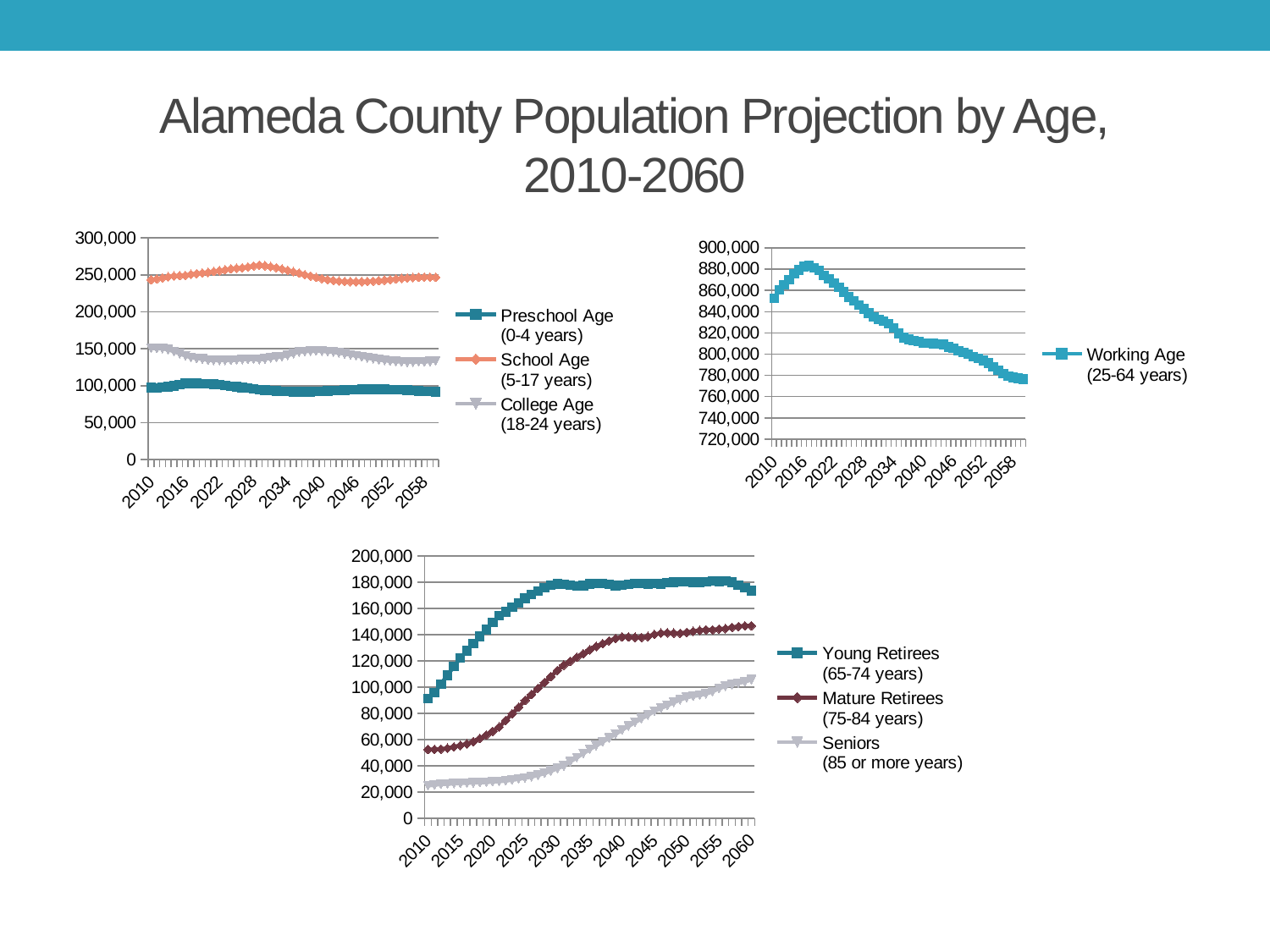

# Alameda County Population Projection by Age, 2010-2060

[unsupported chart]

### Chart

| Category | Working Age
(25-64 years) |
|---|---|
| 2010 | 852752.0449971778 |
| 2011 | 860327.332630721 |
| 2012 | 865373.8552395101 |
| 2013 | 870252.2739098977 |
| 2014 | 875599.9635402908 |
| 2015 | 879240.4403265348 |
| 2016 | 882535.4468384959 |
| 2017 | 883230.8706992549 |
| 2018 | 881355.3600835549 |
| 2019 | 878996.1695612993 |
| 2020 | 873880.4778477391 |
| 2021 | 870668.6693087877 |
| 2022 | 867037.8492520024 |
| 2023 | 862932.7955362783 |
| 2024 | 858605.5852403379 |
| 2025 | 853822.9583350236 |
| 2026 | 850175.7874388357 |
| 2027 | 846285.4773377622 |
| 2028 | 842479.8425955737 |
| 2029 | 838785.0326504363 |
| 2030 | 835133.7007817108 |
| 2031 | 832877.2288566127 |
| 2032 | 830991.2284451928 |
| 2033 | 828731.7438741337 |
| 2034 | 824654.7016445094 |
| 2035 | 819423.7084089709 |
| 2036 | 815431.904326733 |
| 2037 | 813970.0757744145 |
| 2038 | 812892.0001233727 |
| 2039 | 812083.5163320341 |
| 2040 | 810547.7303487646 |
| 2041 | 810163.7309743894 |
| 2042 | 809966.0204850137 |
| 2043 | 809670.8800035702 |
| 2044 | 809140.1186043771 |
| 2045 | 806747.0970649427 |
| 2046 | 805489.7356594753 |
| 2047 | 803441.1743904897 |
| 2048 | 801671.5753624948 |
| 2049 | 799887.220675604 |
| 2050 | 797614.6735422199 |
| 2051 | 795941.551064504 |
| 2052 | 794077.9474672592 |
| 2053 | 791566.7051280126 |
| 2054 | 788259.3994311972 |
| 2055 | 784750.4006486351 |
| 2056 | 781515.6452591264 |
| 2057 | 779116.1242417565 |
| 2058 | 778023.4903549114 |
| 2059 | 777158.7559235264 |
| 2060 | 776628.1437750242 |

[unsupported chart]